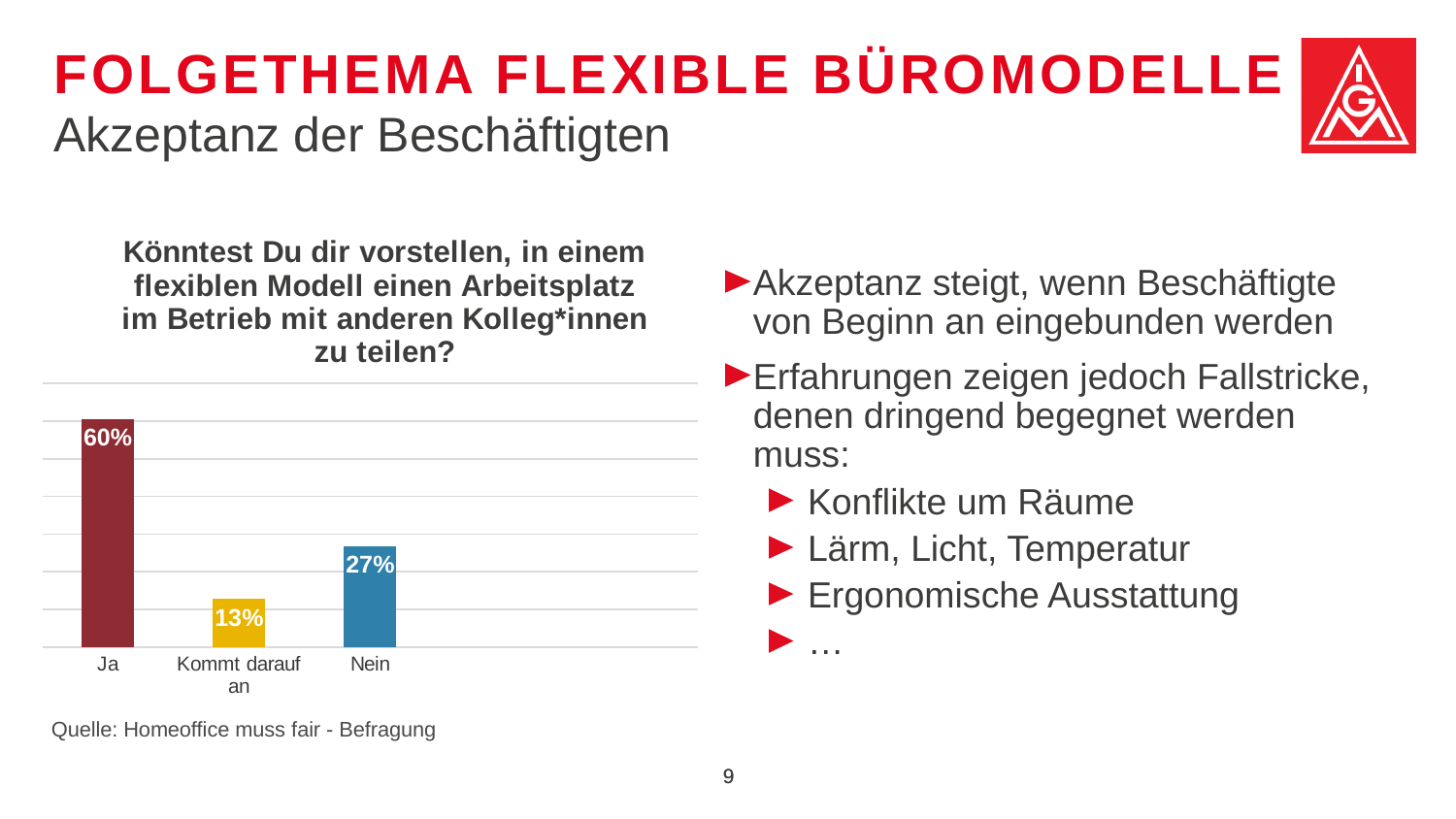

Folgethema Flexible Büromodelle
Akzeptanz der Beschäftigten

### Chart: Könntest Du dir vorstellen, in einem flexiblen Modell einen Arbeitsplatz im Betrieb mit anderen Kolleg*innen zu teilen?

| Category | Anzahl von Frage 13 Könntest Du dir vorstellen, in einem flexiblen Modell(Wechsel Anwesenheit und mobile Arbeit)einen Arbeitsplatz im Betrieb mit anderen Kolleg*innen zu teilen? |
|---|---|
| Ja | 0.6043387567793075 |
| Kommt darauf an | 0.1278264497288277 |
| Nein | 0.26783479349186484 |
Akzeptanz steigt, wenn Beschäftigte von Beginn an eingebunden werden
Erfahrungen zeigen jedoch Fallstricke, denen dringend begegnet werden muss:
Konflikte um Räume
Lärm, Licht, Temperatur
Ergonomische Ausstattung
…

Quelle: Homeoffice muss fair - Befragung